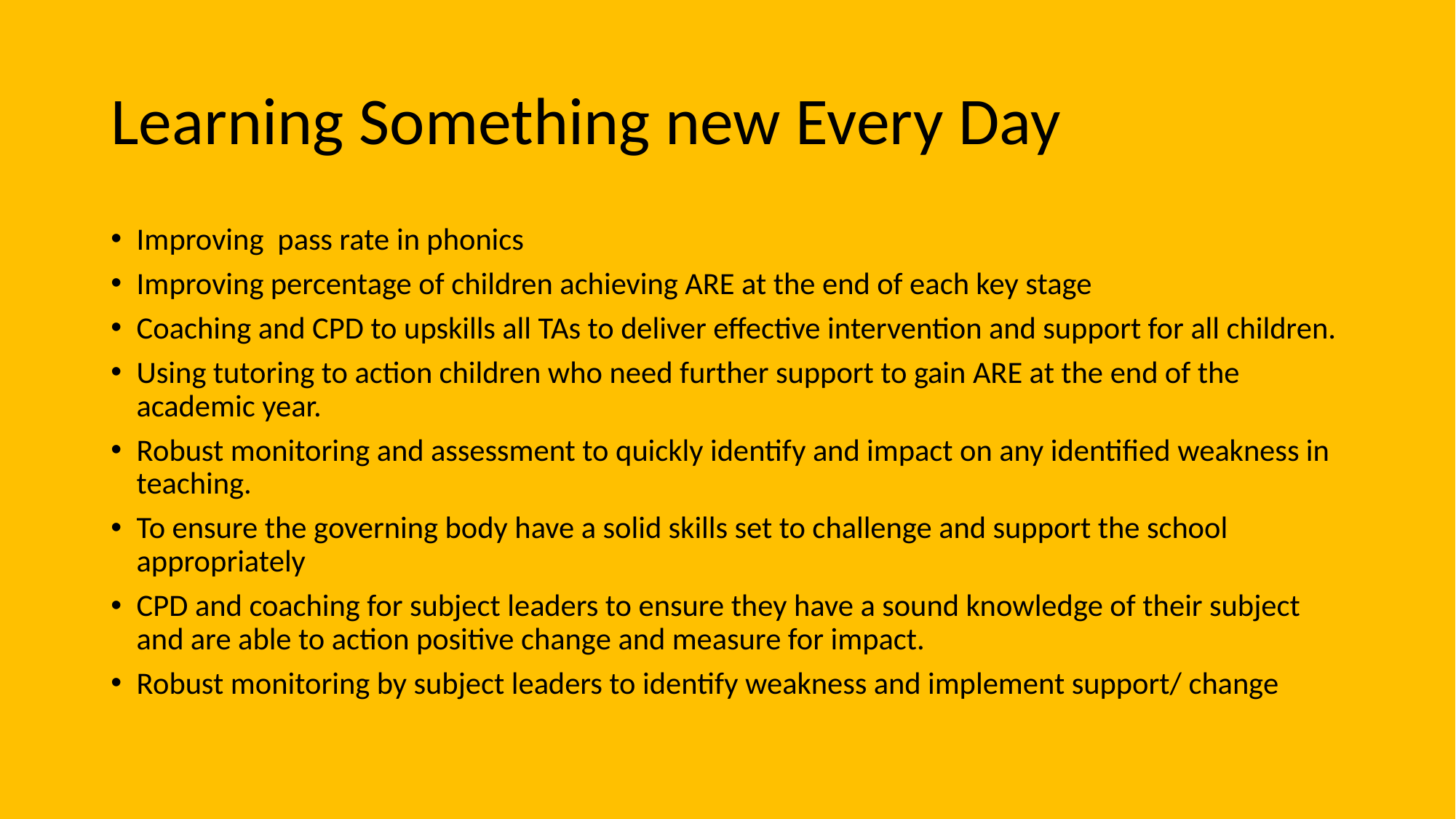

# Learning Something new Every Day
Improving  pass rate in phonics
Improving percentage of children achieving ARE at the end of each key stage
Coaching and CPD to upskills all TAs to deliver effective intervention and support for all children.
Using tutoring to action children who need further support to gain ARE at the end of the academic year.
Robust monitoring and assessment to quickly identify and impact on any identified weakness in teaching.
To ensure the governing body have a solid skills set to challenge and support the school appropriately
CPD and coaching for subject leaders to ensure they have a sound knowledge of their subject and are able to action positive change and measure for impact.
Robust monitoring by subject leaders to identify weakness and implement support/ change